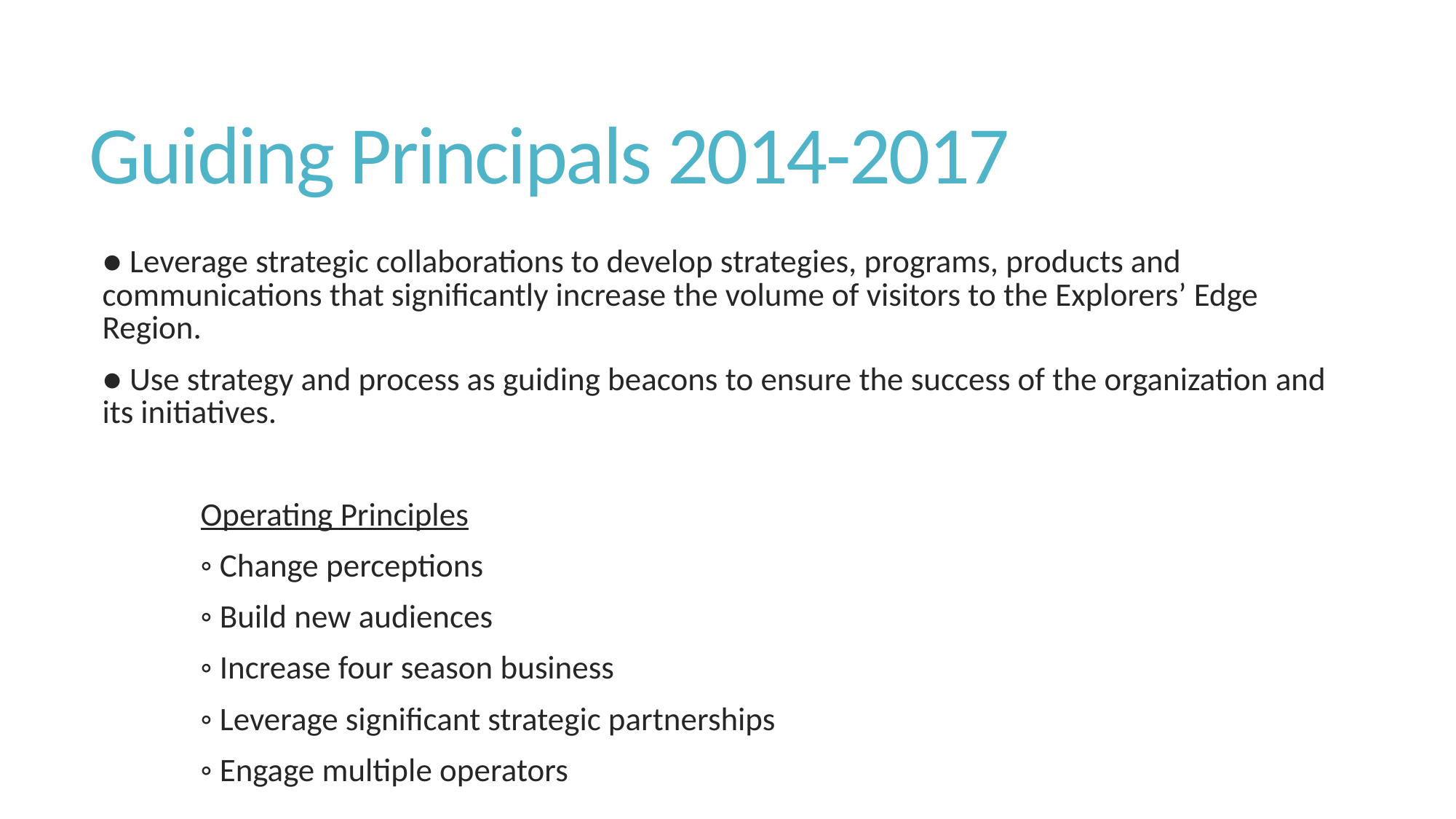

# Guiding Principals 2014-2017
● Leverage strategic collaborations to develop strategies, programs, products and communications that significantly increase the volume of visitors to the Explorers’ Edge Region.
● Use strategy and process as guiding beacons to ensure the success of the organization and its initiatives.

	Operating Principles
	◦ Change perceptions
	◦ Build new audiences
	◦ Increase four season business
	◦ Leverage significant strategic partnerships
	◦ Engage multiple operators